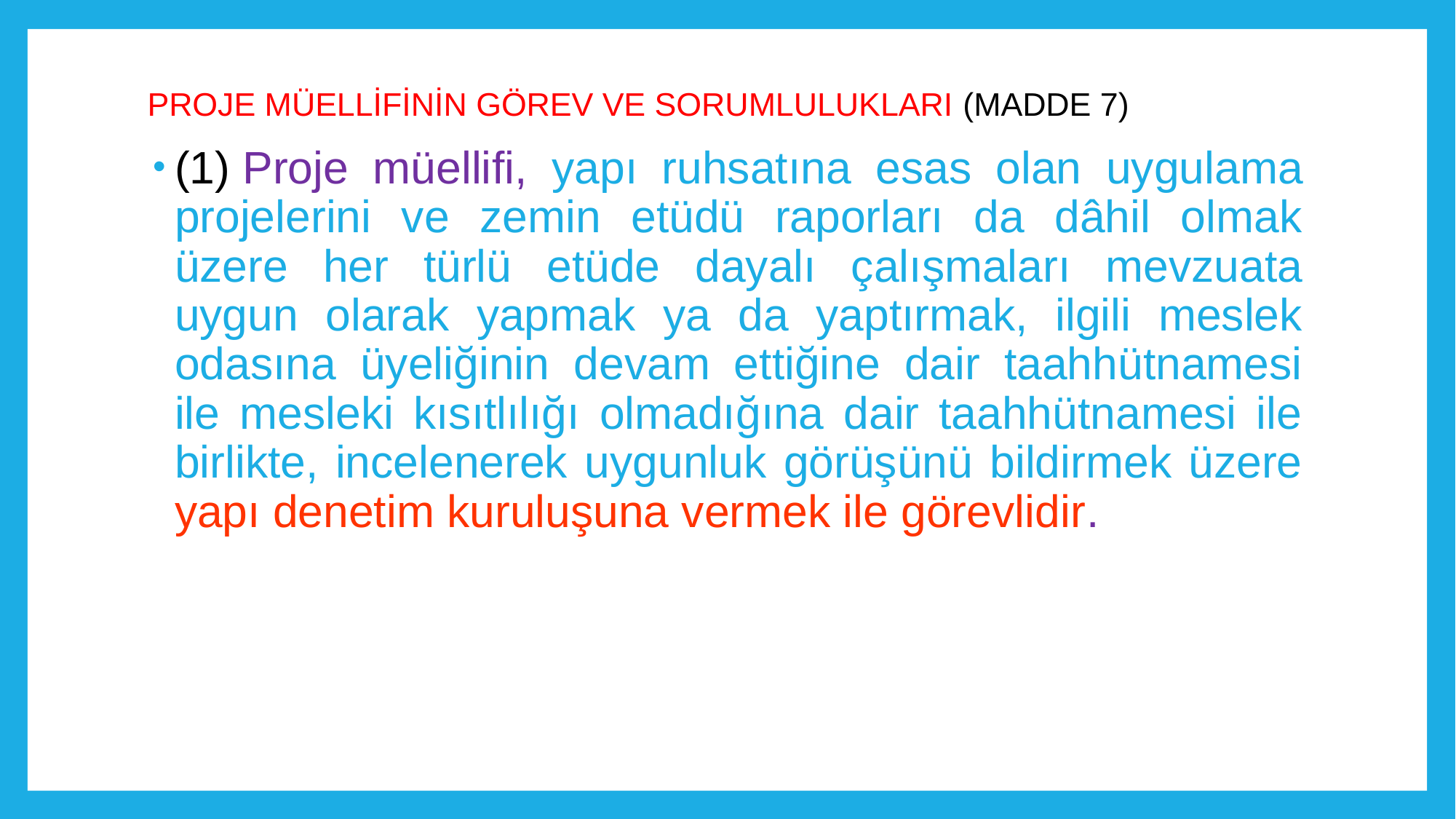

# PROJE MÜELLİFİNİN GÖREV VE SORUMLULUKLARI (MADDE 7)
(1) Proje müellifi, yapı ruhsatına esas olan uygulama projelerini ve zemin etüdü raporları da dâhil olmak üzere her türlü etüde dayalı çalışmaları mevzuata uygun olarak yapmak ya da yaptırmak, ilgili meslek odasına üyeliğinin devam ettiğine dair taahhütnamesi ile mesleki kısıtlılığı olmadığına dair taahhütnamesi ile birlikte, incelenerek uygunluk görüşünü bildirmek üzere yapı denetim kuruluşuna vermek ile görevlidir.